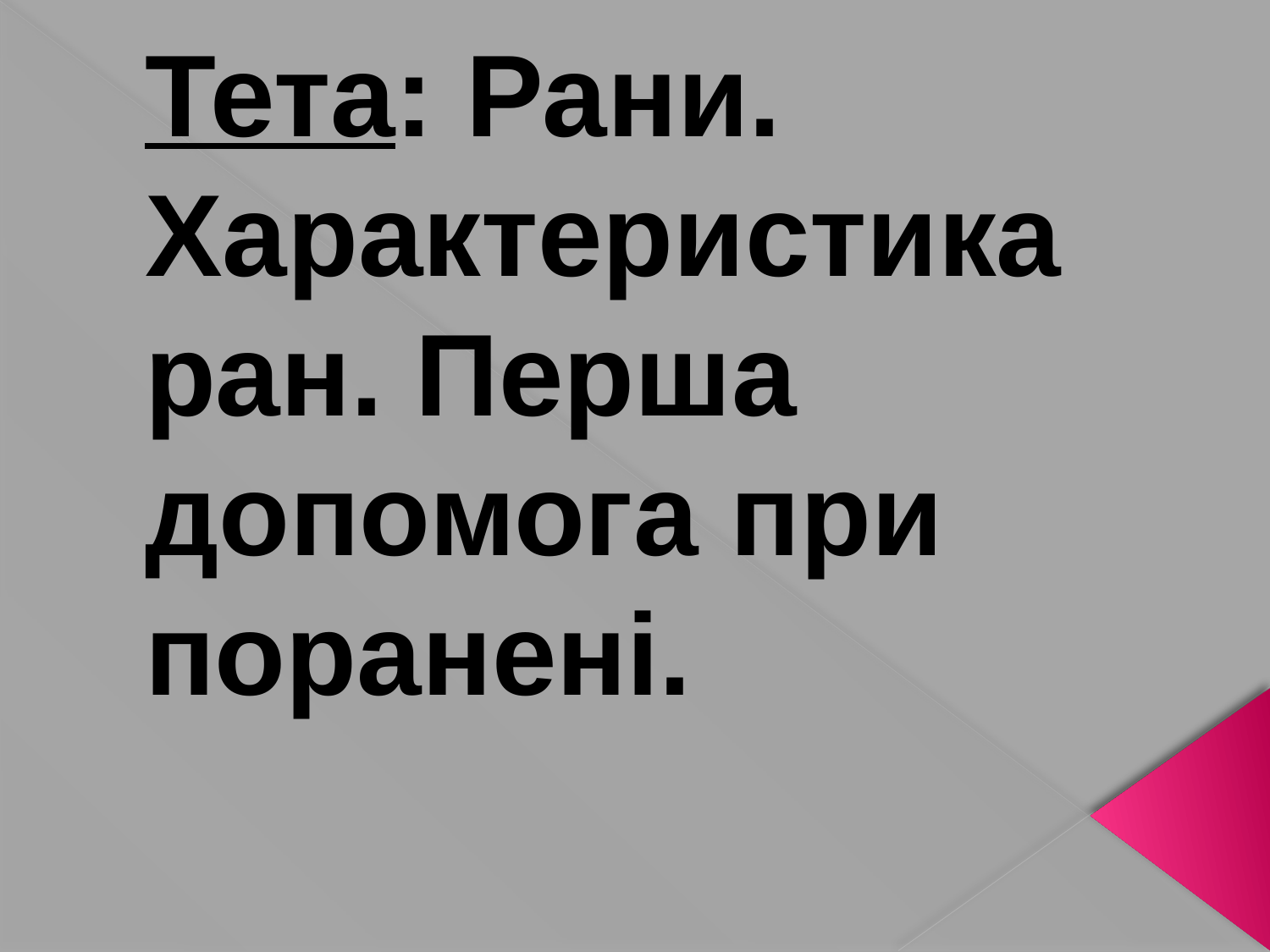

# Тета: Рани. Характеристика ран. Перша допомога при поранені.